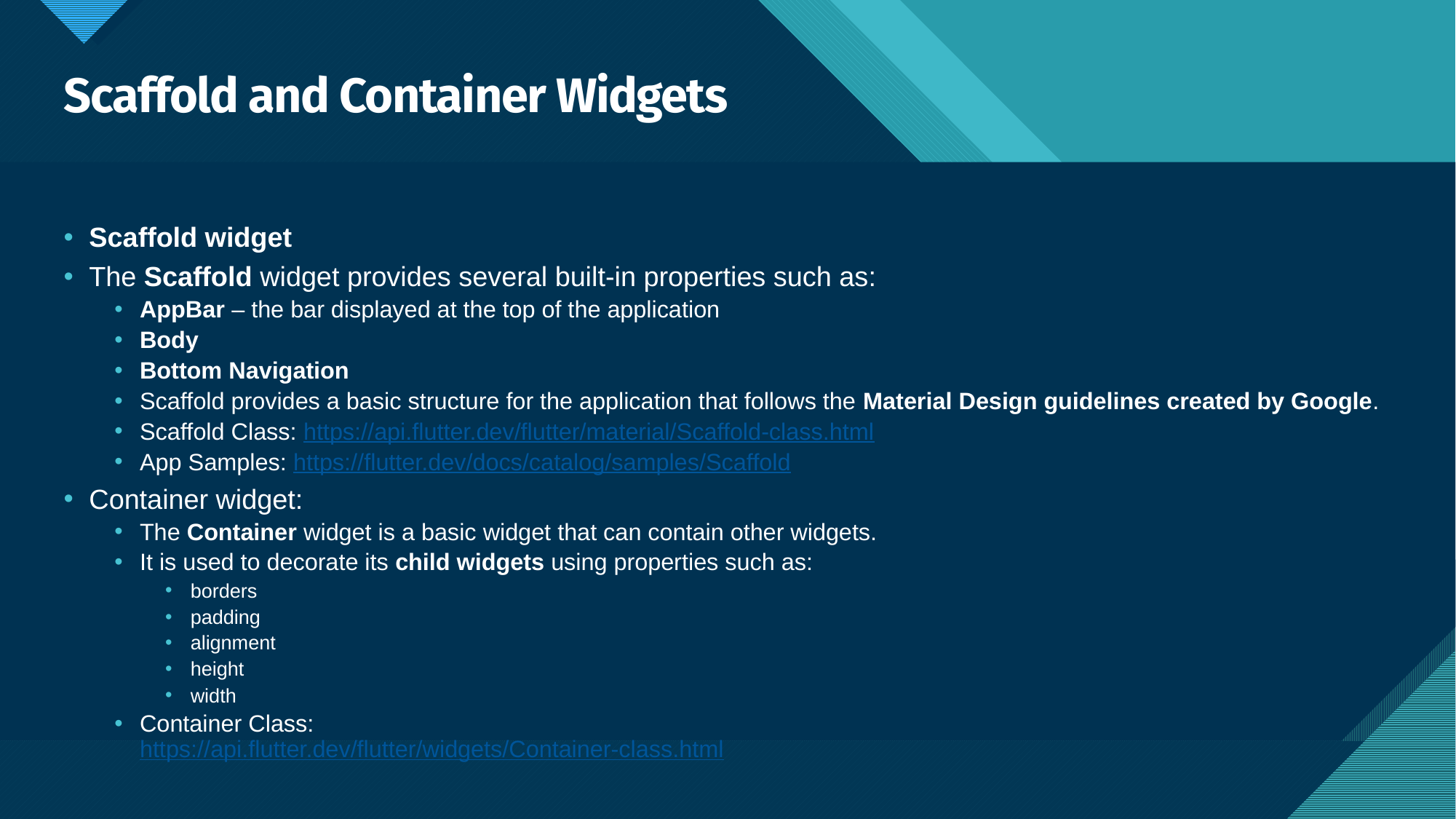

# Scaffold and Container Widgets
Scaffold widget
The Scaffold widget provides several built-in properties such as:
AppBar – the bar displayed at the top of the application
Body
Bottom Navigation
Scaffold provides a basic structure for the application that follows the Material Design guidelines created by Google.
Scaffold Class: https://api.flutter.dev/flutter/material/Scaffold-class.html
App Samples: https://flutter.dev/docs/catalog/samples/Scaffold
Container widget:
The Container widget is a basic widget that can contain other widgets.
It is used to decorate its child widgets using properties such as:
borders
padding
alignment
height
width
Container Class:
https://api.flutter.dev/flutter/widgets/Container-class.html